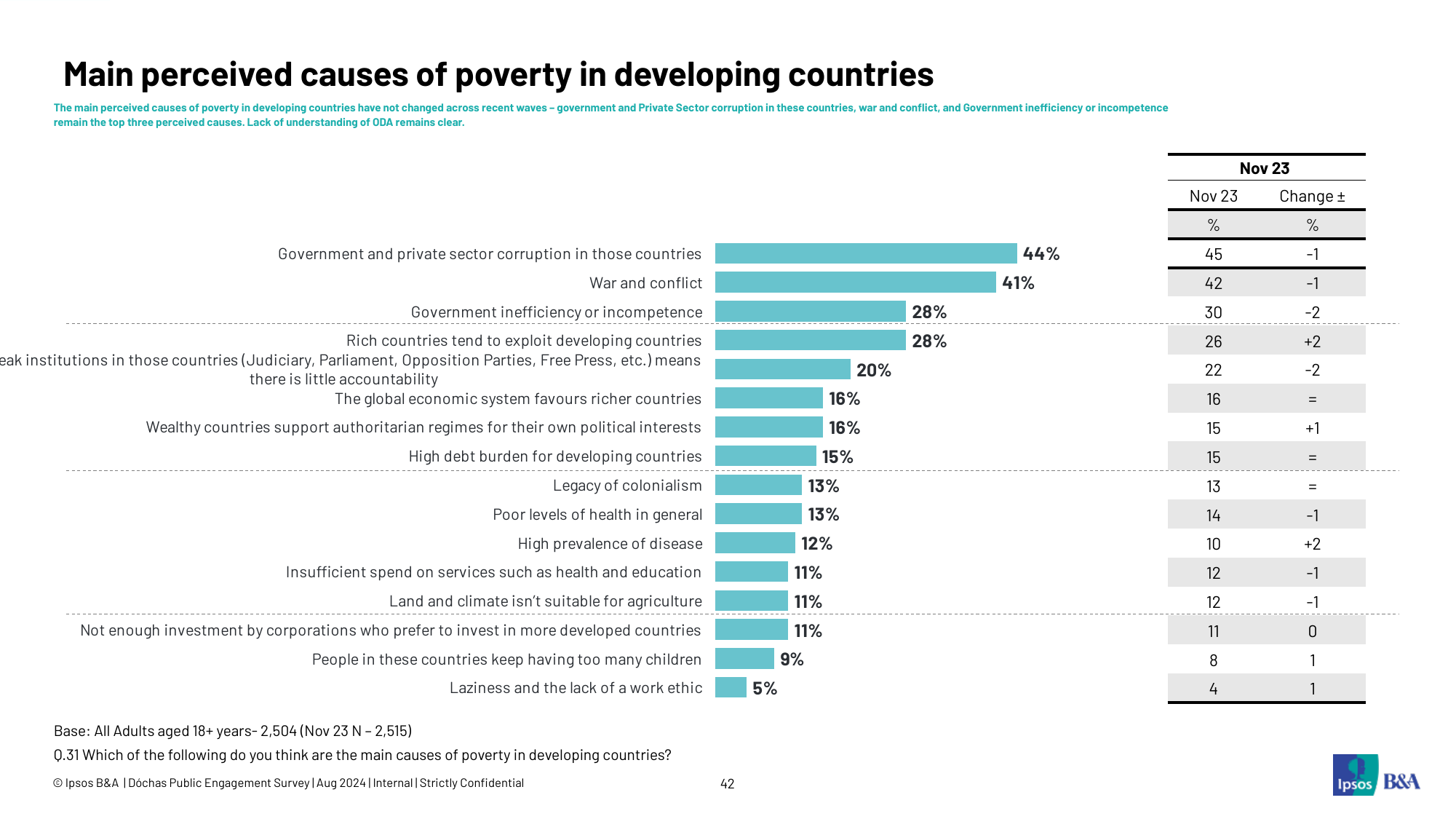

# Main perceived causes of poverty in developing countries
The main perceived causes of poverty in developing countries have not changed across recent waves – government and Private Sector corruption in these countries, war and conflict, and Government inefficiency or incompetence remain the top three perceived causes. Lack of understanding of ODA remains clear.

| Nov 23 | Feb 2021 |
| --- | --- |
| Nov 23 | Change ± |
| % | % |
| 45 | -1 |
| 42 | -1 |
| 30 | -2 |
| 26 | +2 |
| 22 | -2 |
| 16 | = |
| 15 | +1 |
| 15 | = |
| 13 | = |
| 14 | -1 |
| 10 | +2 |
| 12 | -1 |
| 12 | -1 |
| 11 | 0 |
| 8 | 1 |
| 4 | 1 |

### Chart

| Category | Nov-44 |
|---|---|
| Government and private sector corruption in those countries | 44.0 |
| War and conflict | 41.0 |
| Government inefficiency or incompetence | 28.0 |
| Rich countries tend to exploit developing countries | 28.0 |
| Weak institutions in those countries (Judiciary, Parliament, Opposition Parties, Free Press, etc.) means there is little accountability | 20.0 |
| The global economic system favours richer countries | 16.0 |
| Wealthy countries support authoritarian regimes for their own political interests | 16.0 |
| High debt burden for developing countries | 15.0 |
| Legacy of colonialism | 13.0 |
| Poor levels of health in general | 13.0 |
| High prevalence of disease | 12.0 |
| Insufficient spend on services such as health and education | 11.0 |
| Land and climate isn’t suitable for agriculture | 11.0 |
| Not enough investment by corporations who prefer to invest in more developed countries | 11.0 |
| People in these countries keep having too many children | 9.0 |
| Laziness and the lack of a work ethic | 5.0 |
Base: All Adults aged 18+ years- 2,504 (Nov 23 N – 2,515)
Q.31 Which of the following do you think are the main causes of poverty in developing countries?